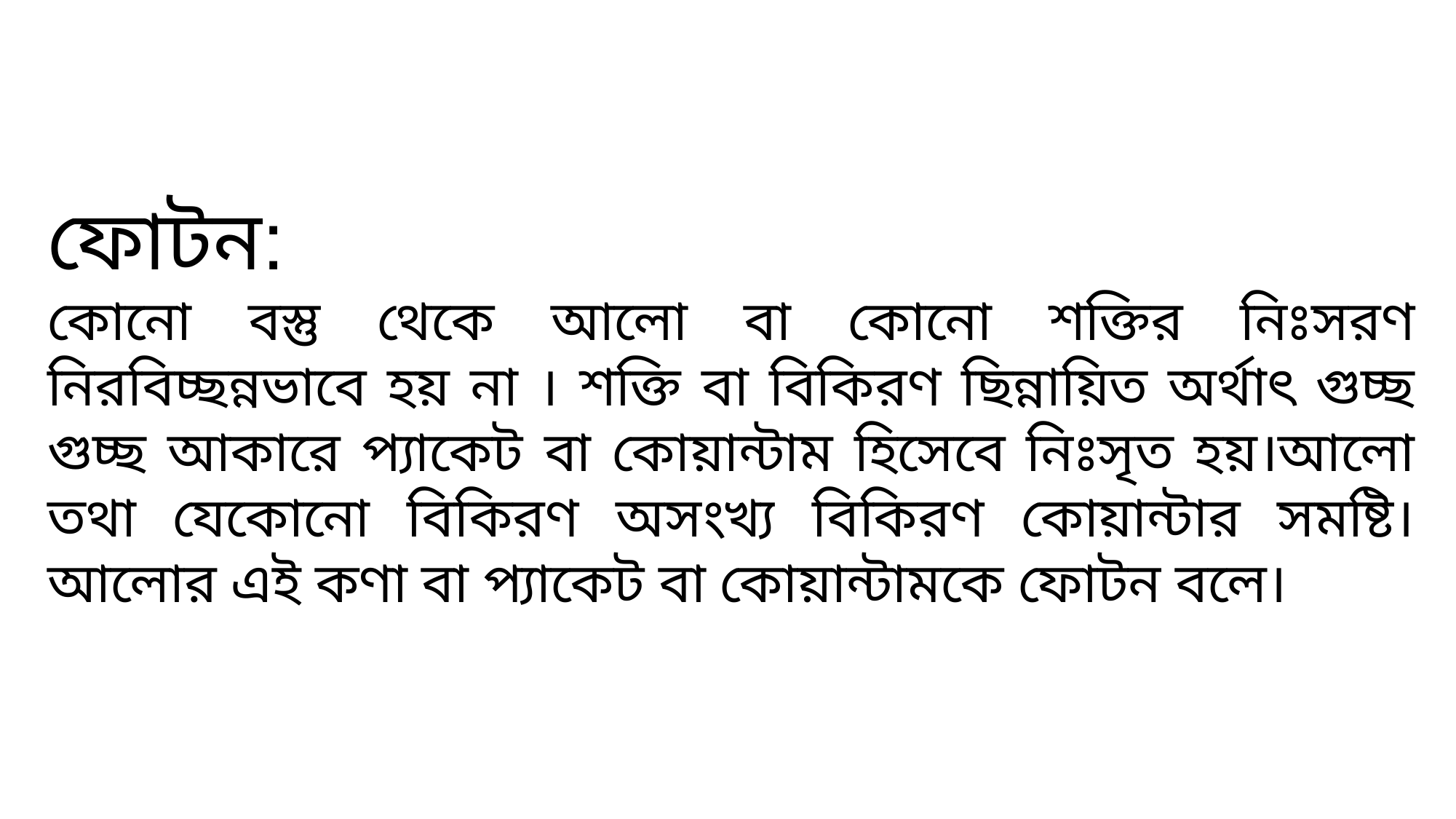

ফোটন:
কোনো বস্তু থেকে আলো বা কোনো শক্তির নিঃসরণ নিরবিচ্ছন্নভাবে হয় না । শক্তি বা বিকিরণ ছিন্নায়িত অর্থাৎ গুচ্ছ গুচ্ছ আকারে প্যাকেট বা কোয়ান্টাম হিসেবে নিঃসৃত হয়।আলো তথা যেকোনো বিকিরণ অসংখ্য বিকিরণ কোয়ান্টার সমষ্টি।আলোর এই কণা বা প্যাকেট বা কোয়ান্টামকে ফোটন বলে।